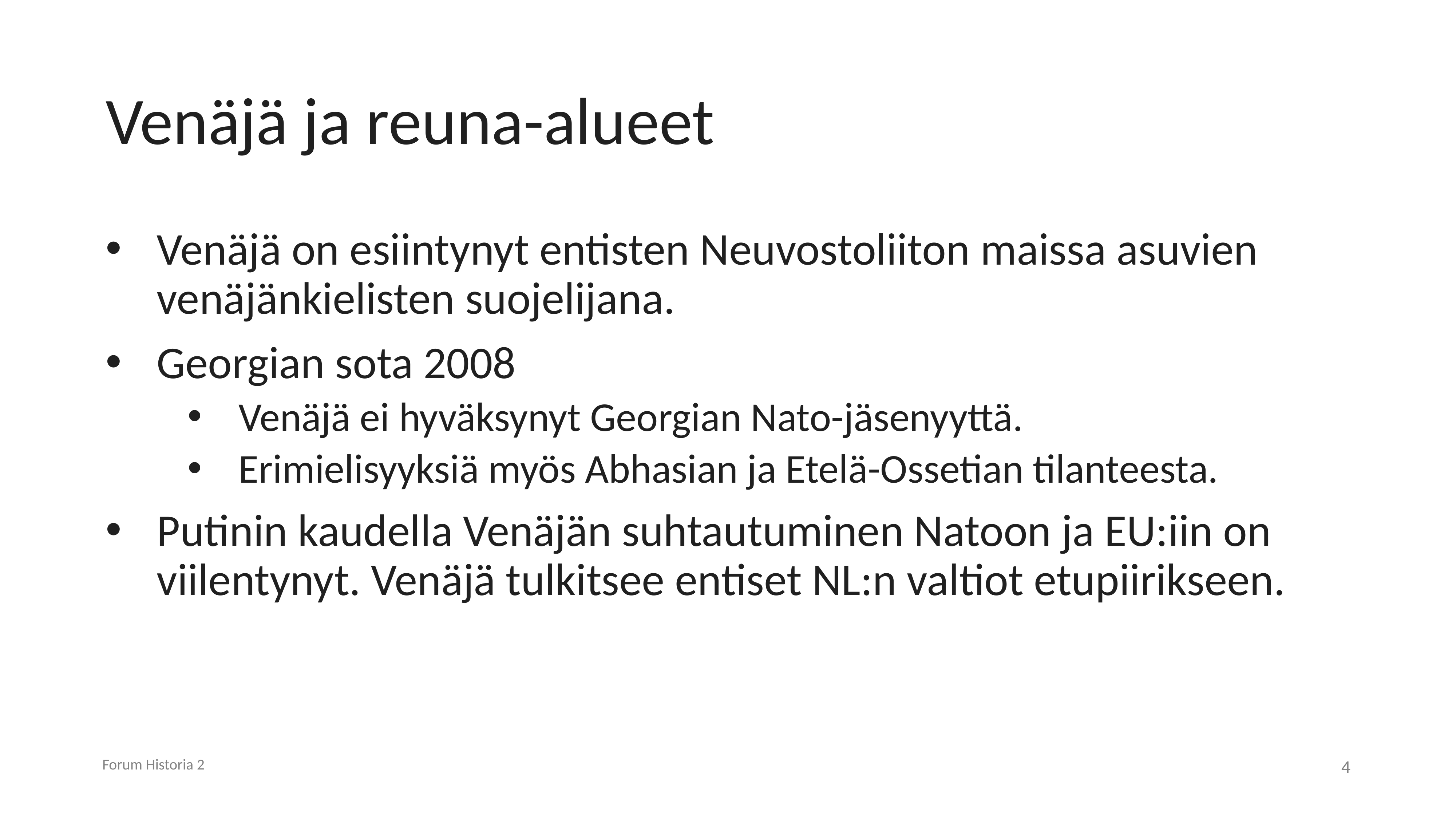

# Venäjä ja reuna-alueet
Venäjä on esiintynyt entisten Neuvostoliiton maissa asuvien venäjänkielisten suojelijana.
Georgian sota 2008
Venäjä ei hyväksynyt Georgian Nato-jäsenyyttä.
Erimielisyyksiä myös Abhasian ja Etelä-Ossetian tilanteesta.
Putinin kaudella Venäjän suhtautuminen Natoon ja EU:iin on viilentynyt. Venäjä tulkitsee entiset NL:n valtiot etupiirikseen.
Forum Historia 2
4